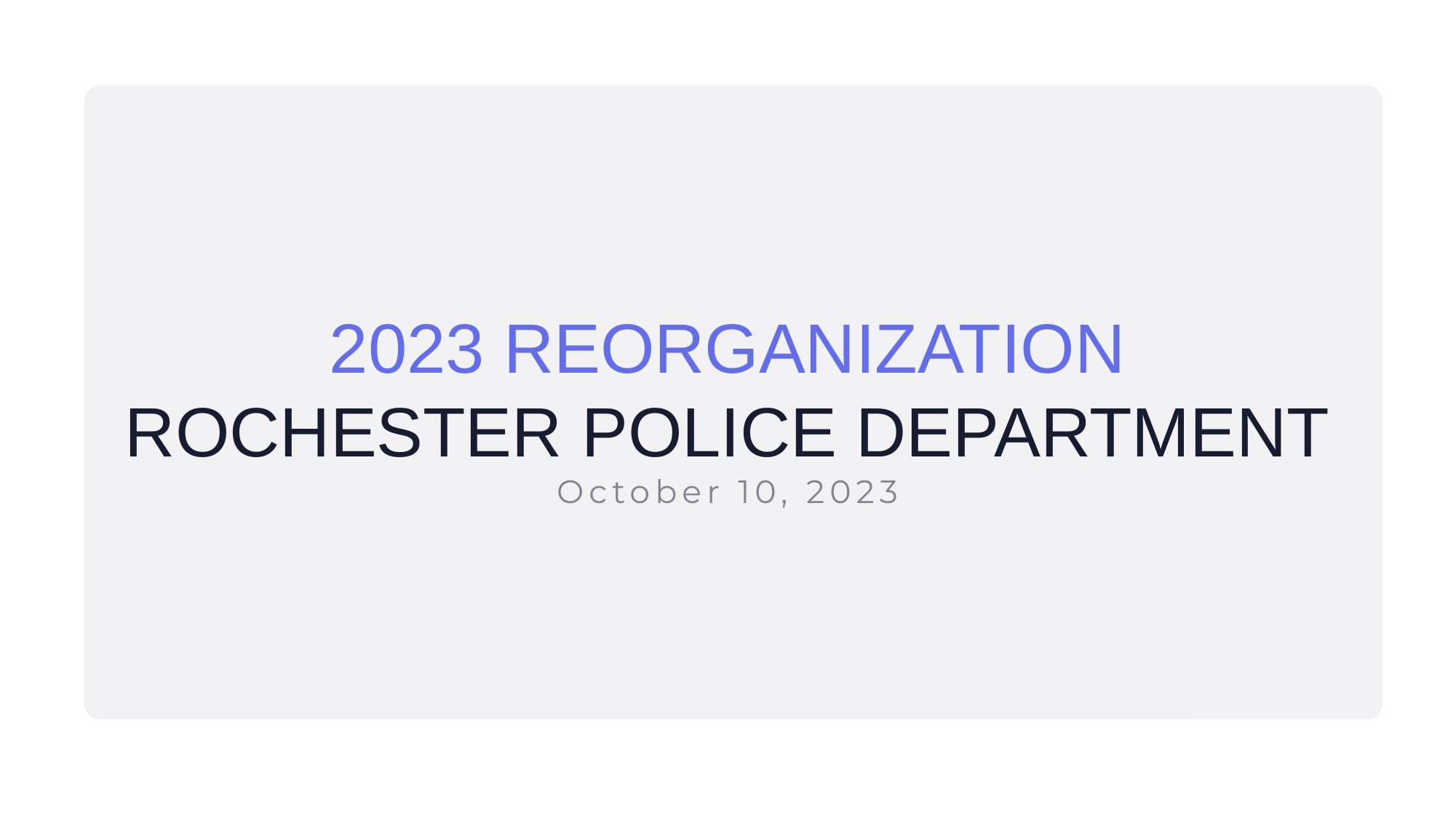

2023 REORGANIZATION
ROCHESTER POLICE DEPARTMENT
October 10, 2023